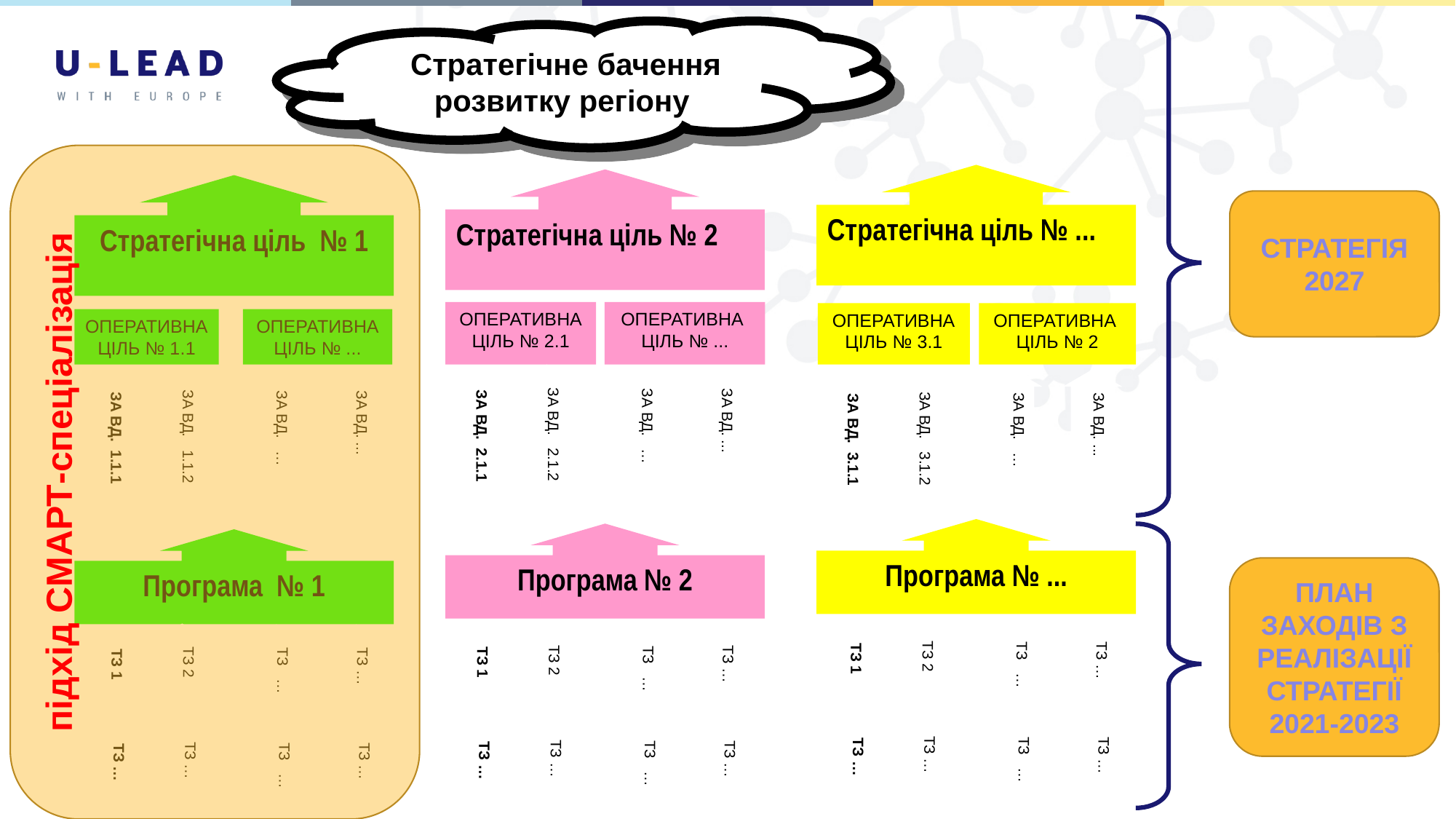

Стратегічне бачення розвитку регіону
підхід СМАРТ-спеціалізація
Стратегічна ціль № ...

Стратегічна ціль № 2

Стратегічна ціль  № 1
СТРАТЕГІЯ 2027
ОПЕРАТИВНА ЦІЛЬ № 2.1
ОПЕРАТИВНА  ЦІЛЬ № ...
ОПЕРАТИВНА ЦІЛЬ № 3.1
ОПЕРАТИВНА  ЦІЛЬ № 2
ОПЕРАТИВНА ЦІЛЬ № 1.1
ОПЕРАТИВНА ЦІЛЬ № ...
ЗА ВД.   2.1.2
ЗА ВД. ...
ЗА ВД.   …
ЗА ВД.  2.1.1
ЗА ВД.   1.1.2
ЗА ВД. ...
ЗА ВД.   …
ЗА ВД.  1.1.1
ЗА ВД.   3.1.2
ЗА ВД. ...
ЗА ВД.   …
ЗА ВД.  3.1.1
Програма № ...

Програма № 2

Програма  № 1
ПЛАН ЗАХОДІВ З РЕАЛІЗАЦІЇ СТРАТЕГІЇ 2021-2023
ТЗ 2
ТЗ …
ТЗ   …
ТЗ 1
ТЗ 2
ТЗ …
ТЗ   …
ТЗ 1
ТЗ 2
ТЗ …
ТЗ   …
ТЗ 1
ТЗ …
ТЗ …
ТЗ   …
ТЗ …
ТЗ …
ТЗ …
ТЗ   …
ТЗ …
ТЗ …
ТЗ …
ТЗ   …
ТЗ …